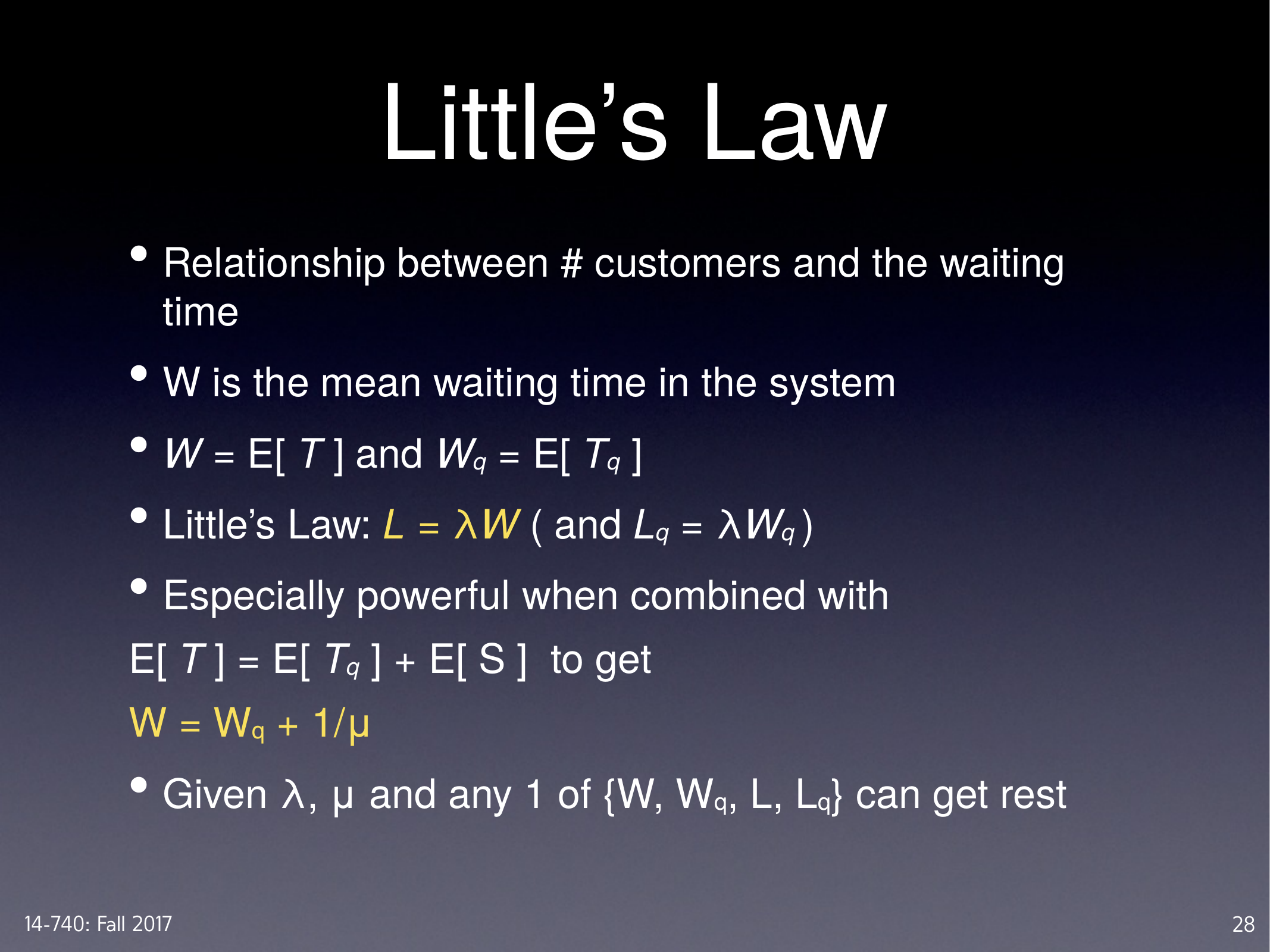

# Little’s Law
Relationship between # customers and the waiting time
W is the mean waiting time in the system
W = E[ T ] and Wq = E[ Tq ]
Little’s Law: L = λW ( and Lq = λWq )
Especially powerful when combined with
E[ T ] = E[ Tq ] + E[ S ]  to get
W = Wq + 1/μ
Given λ, μ and any 1 of {W, Wq, L, Lq} can get rest
28